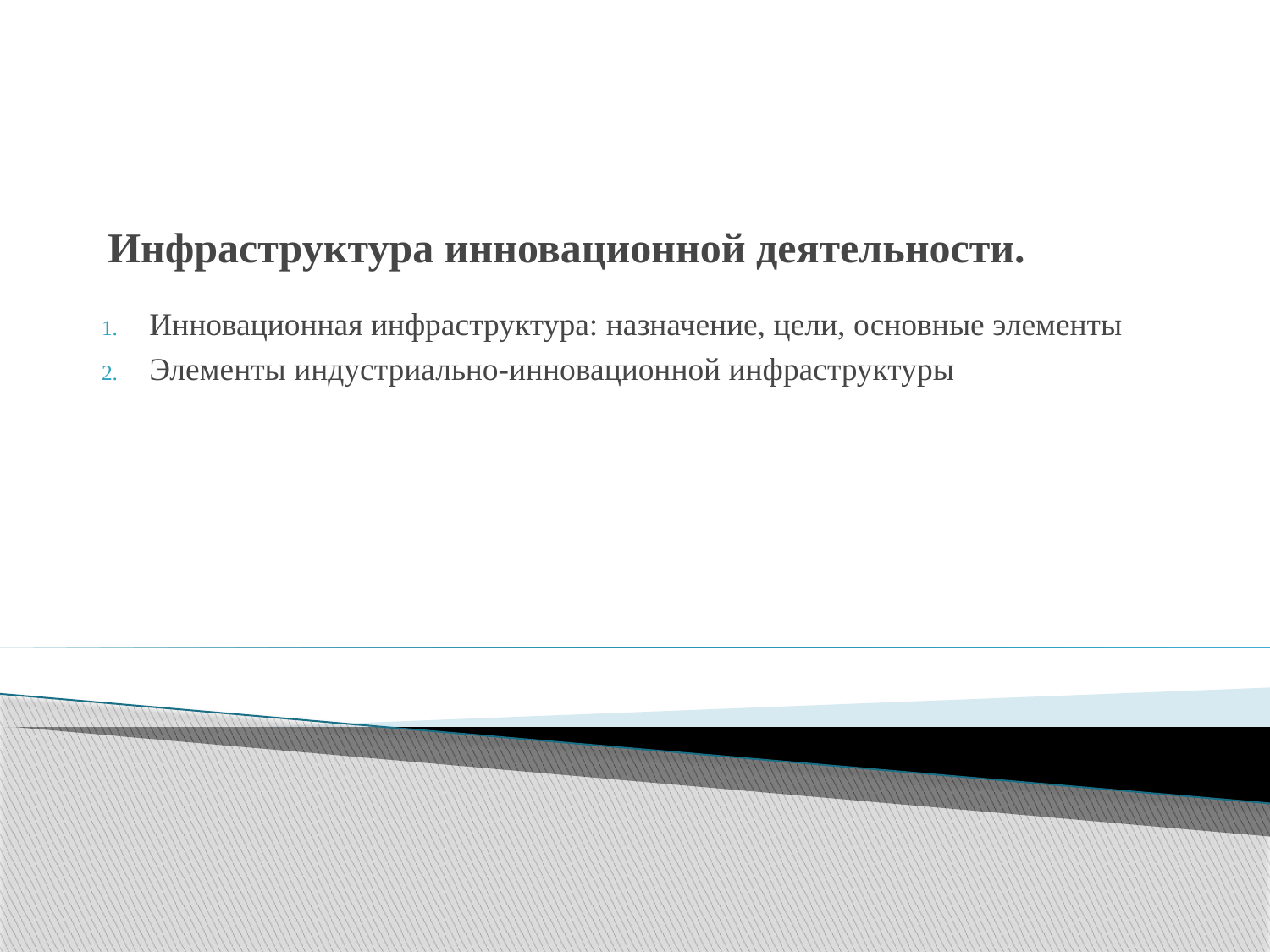

# Инфраструктура инновационной деятельности.
Инновационная инфраструктура: назначение, цели, основные элементы
Элементы индустриально-инновационной инфраструктуры